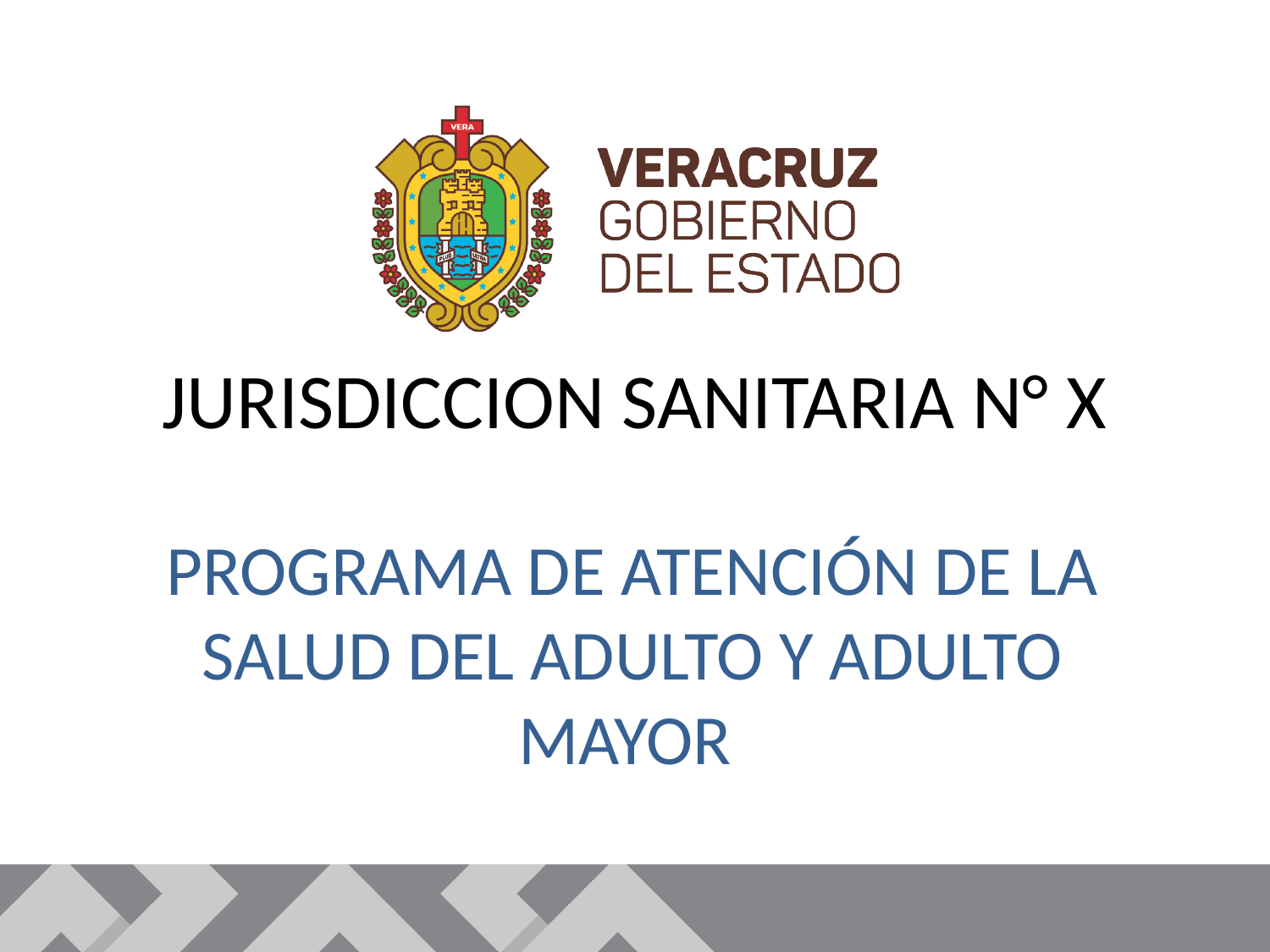

# JURISDICCION SANITARIA N° X
PROGRAMA DE ATENCIÓN DE LA SALUD DEL ADULTO Y ADULTO MAYOR